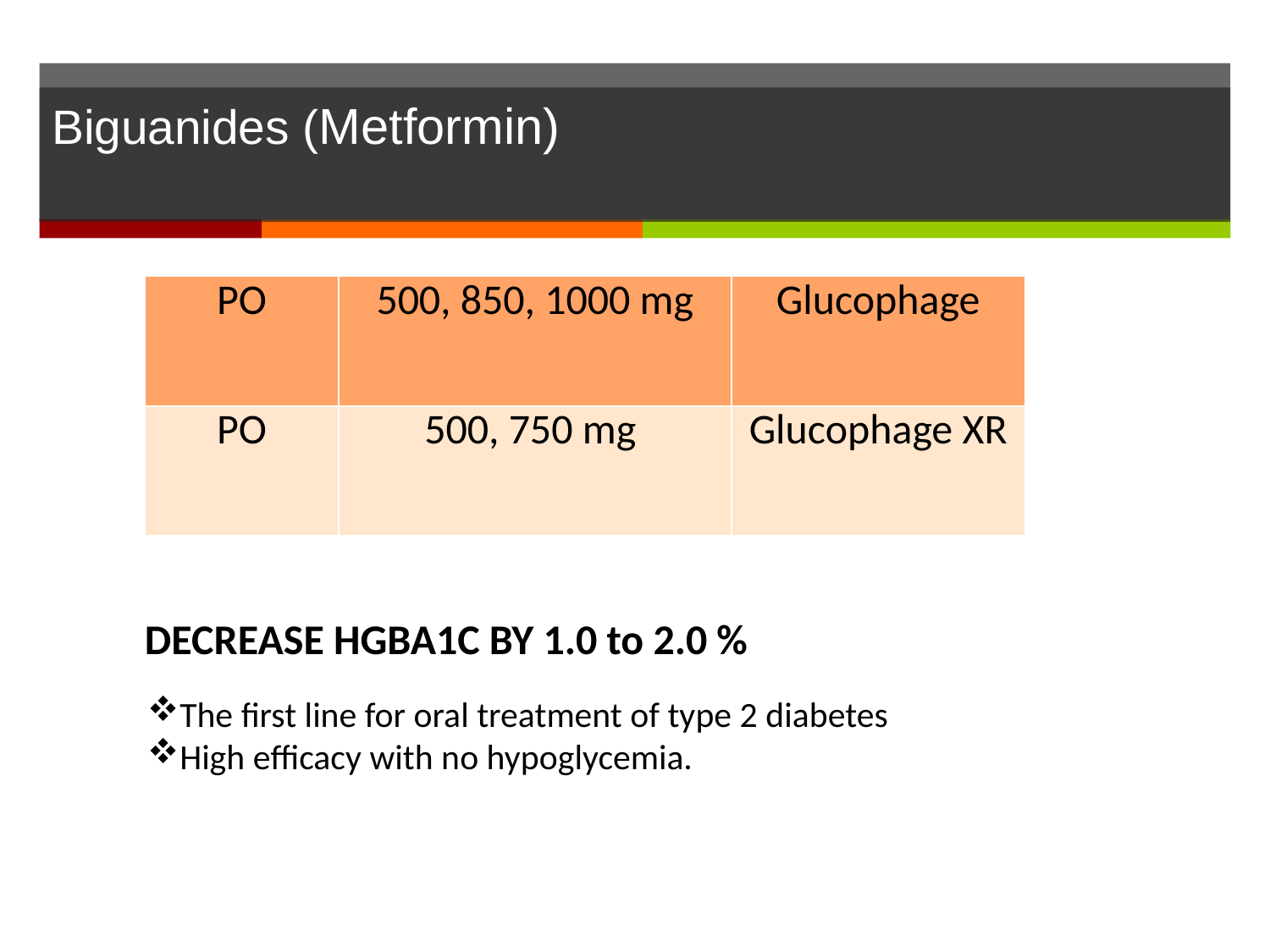

# Biguanides (Metformin)

| PO | 500, 850, 1000 mg | Glucophage |
| --- | --- | --- |
| PO | 500, 750 mg | Glucophage XR |
 DECREASE HGBA1C BY 1.0 to 2.0 %
The first line for oral treatment of type 2 diabetes
High efficacy with no hypoglycemia.